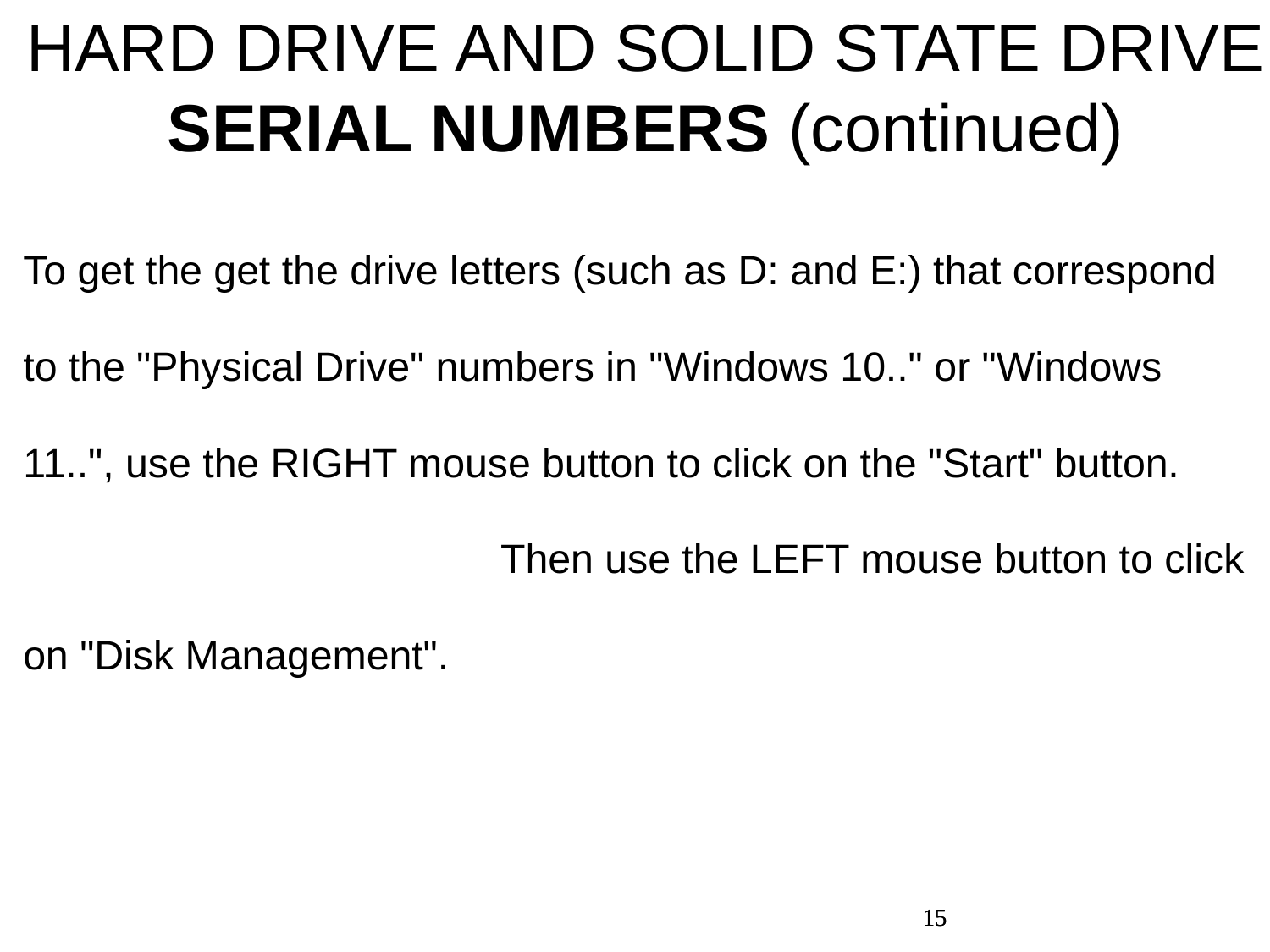

HARD DRIVE AND SOLID STATE DRIVE SERIAL NUMBERS (continued)
To get the get the drive letters (such as D: and E:) that correspond to the "Physical Drive" numbers in "Windows 10.." or "Windows 11..", use the RIGHT mouse button to click on the "Start" button.                                                 Then use the LEFT mouse button to click on "Disk Management".
15
15